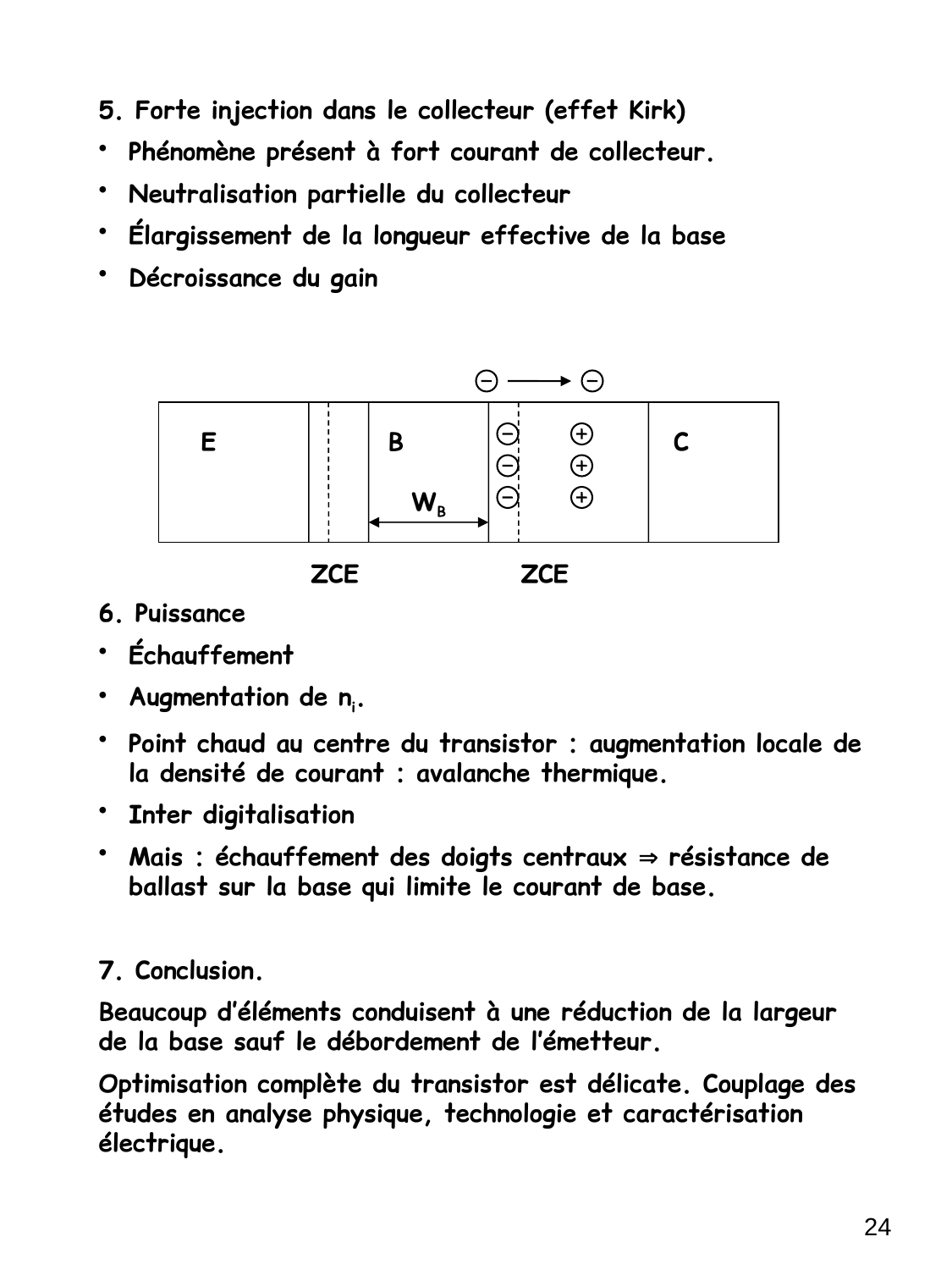

5. Forte injection dans le collecteur (effet Kirk)
Phénomène présent à fort courant de collecteur.
Neutralisation partielle du collecteur
Élargissement de la longueur effective de la base
Décroissance du gain

6. Puissance
Échauffement
Augmentation de ni.
Point chaud au centre du transistor : augmentation locale de la densité de courant : avalanche thermique.
Inter digitalisation
Mais : échauffement des doigts centraux ⇒ résistance de ballast sur la base qui limite le courant de base.

7. Conclusion.
Beaucoup d’éléments conduisent à une réduction de la largeur de la base sauf le débordement de l’émetteur.
Optimisation complète du transistor est délicate. Couplage des études en analyse physique, technologie et caractérisation électrique.

E	B	C
WB

ZCE
ZCE

24